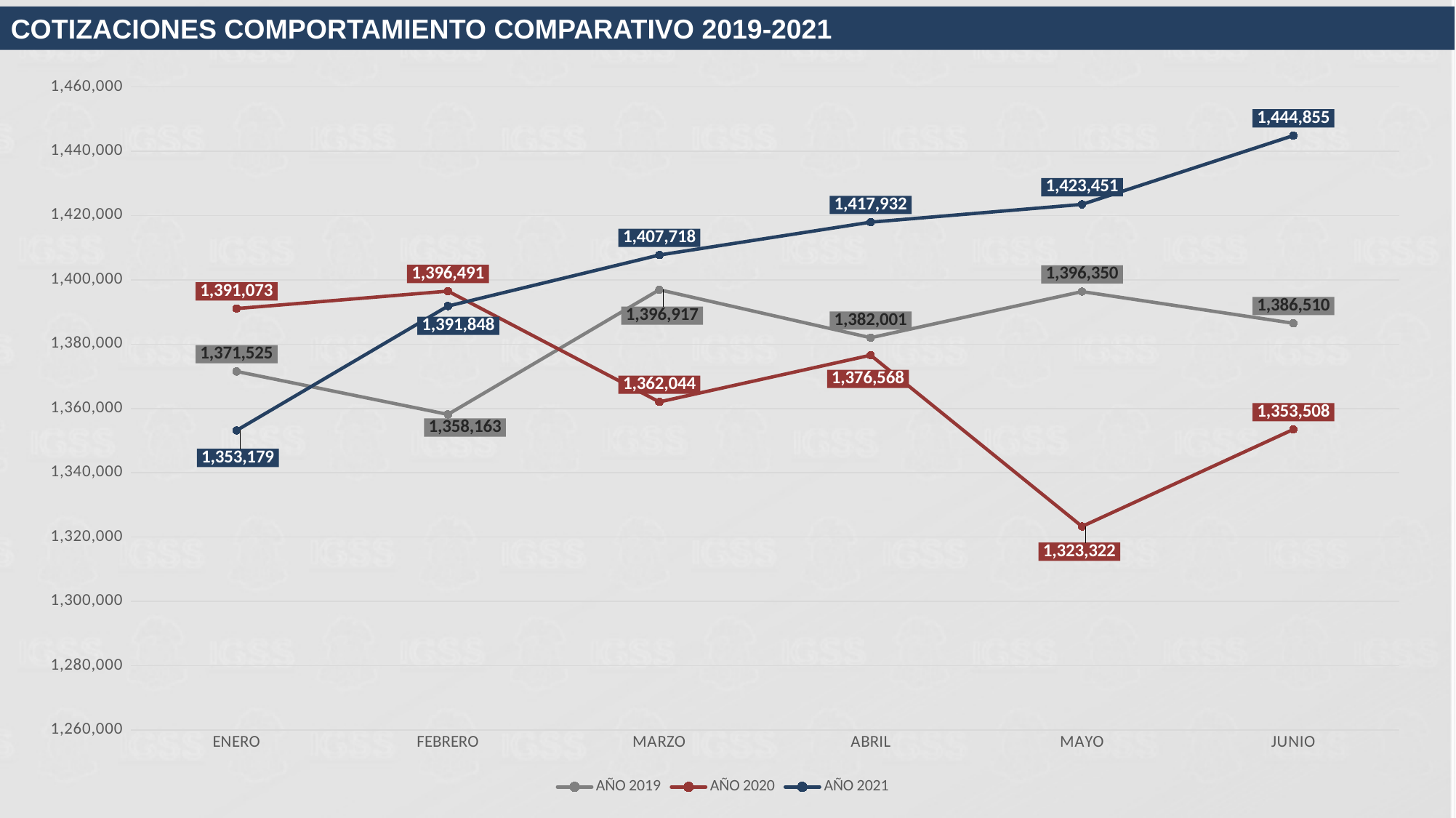

COTIZACIONES COMPORTAMIENTO COMPARATIVO 2019-2021

### Chart

| Category | AÑO 2019 | AÑO 2020 | AÑO 2021 |
|---|---|---|---|
| ENERO | 1371525.0 | 1391073.0 | 1353179.0 |
| FEBRERO | 1358163.0 | 1396491.0 | 1391848.0 |
| MARZO | 1396917.0 | 1362044.0 | 1407718.0 |
| ABRIL | 1382001.0 | 1376568.0 | 1417932.0 |
| MAYO | 1396350.0 | 1323322.0 | 1423451.0 |
| JUNIO | 1386510.0 | 1353508.0 | 1444855.0574754002 |